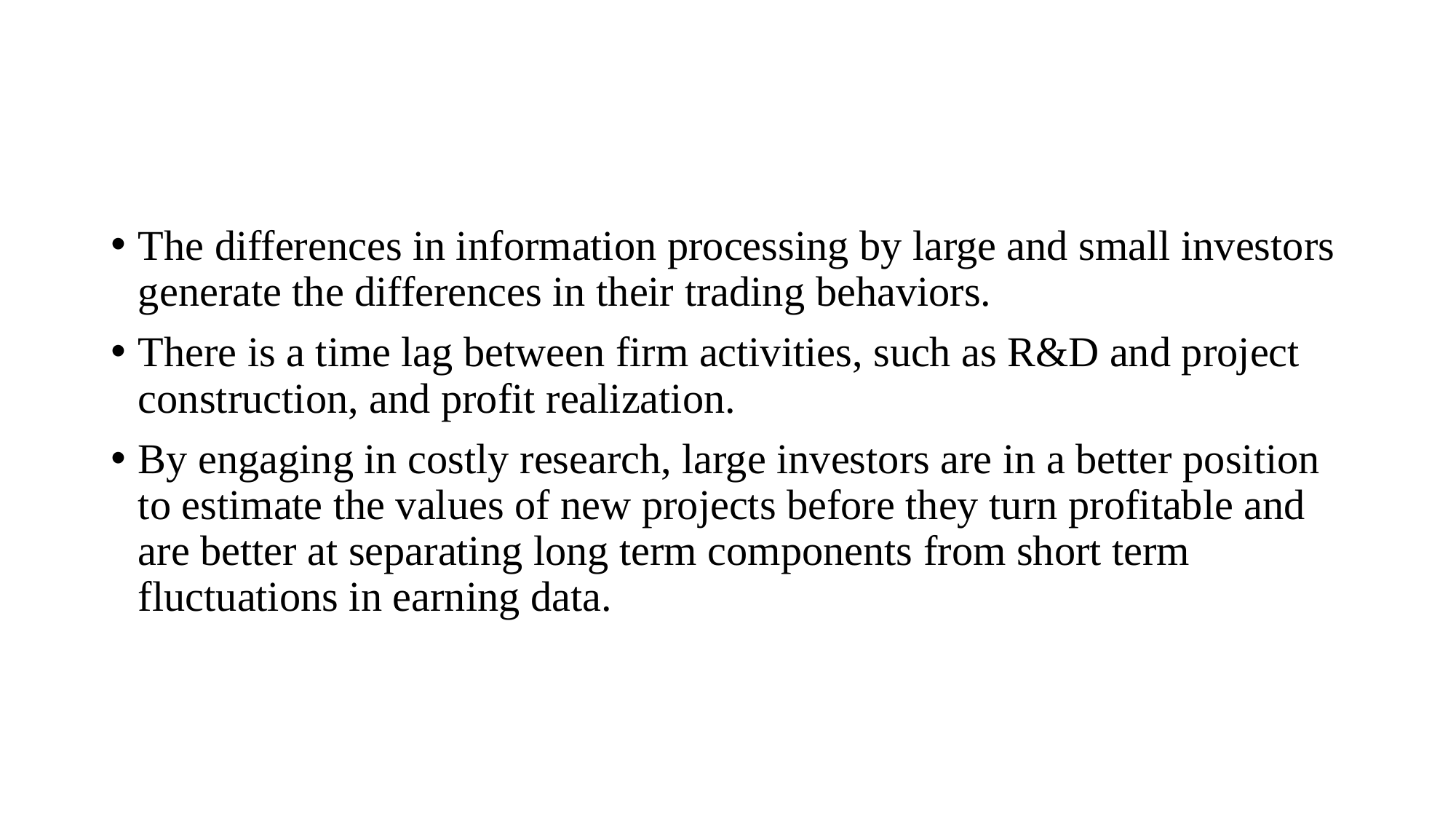

#
The differences in information processing by large and small investors generate the differences in their trading behaviors.
There is a time lag between firm activities, such as R&D and project construction, and profit realization.
By engaging in costly research, large investors are in a better position to estimate the values of new projects before they turn profitable and are better at separating long term components from short term fluctuations in earning data.